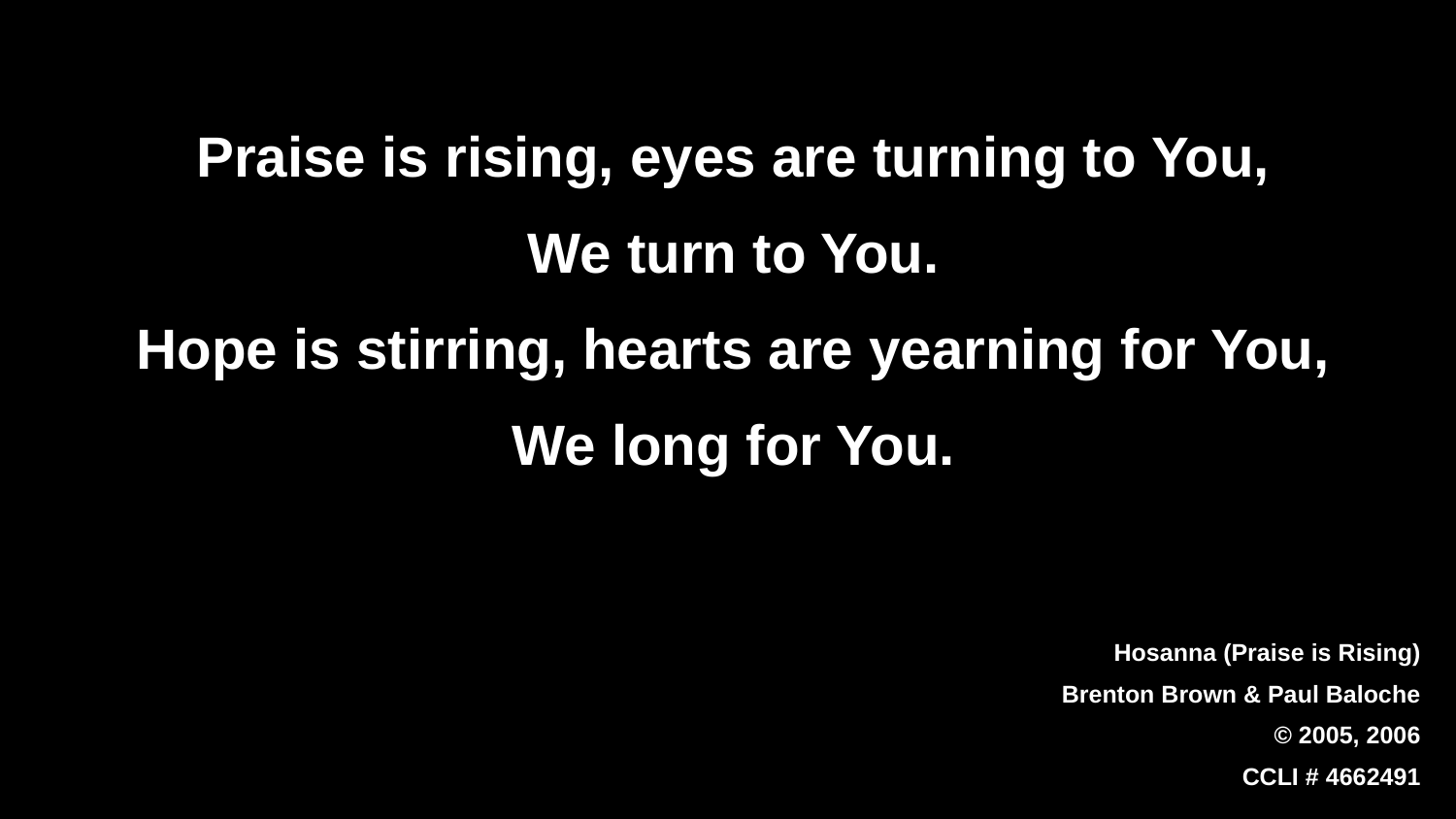

Praise is rising, eyes are turning to You,
We turn to You.
Hope is stirring, hearts are yearning for You,
We long for You.
Hosanna (Praise is Rising)
Brenton Brown & Paul Baloche
© 2005, 2006
CCLI # 4662491